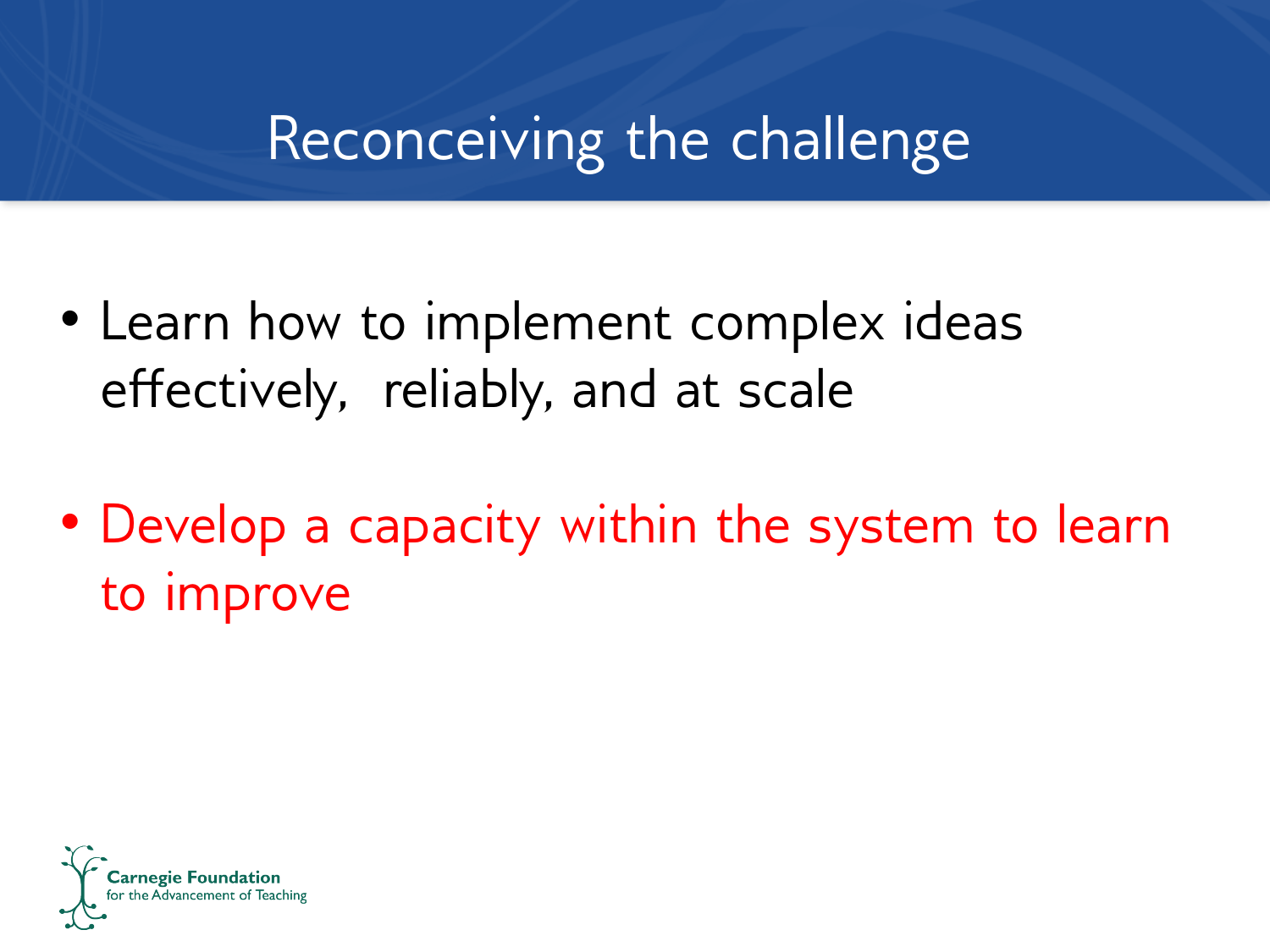

# Reconceiving the challenge

Learn how to implement complex ideas effectively,  reliably, and at scale

Develop a capacity within the system to learn to improve